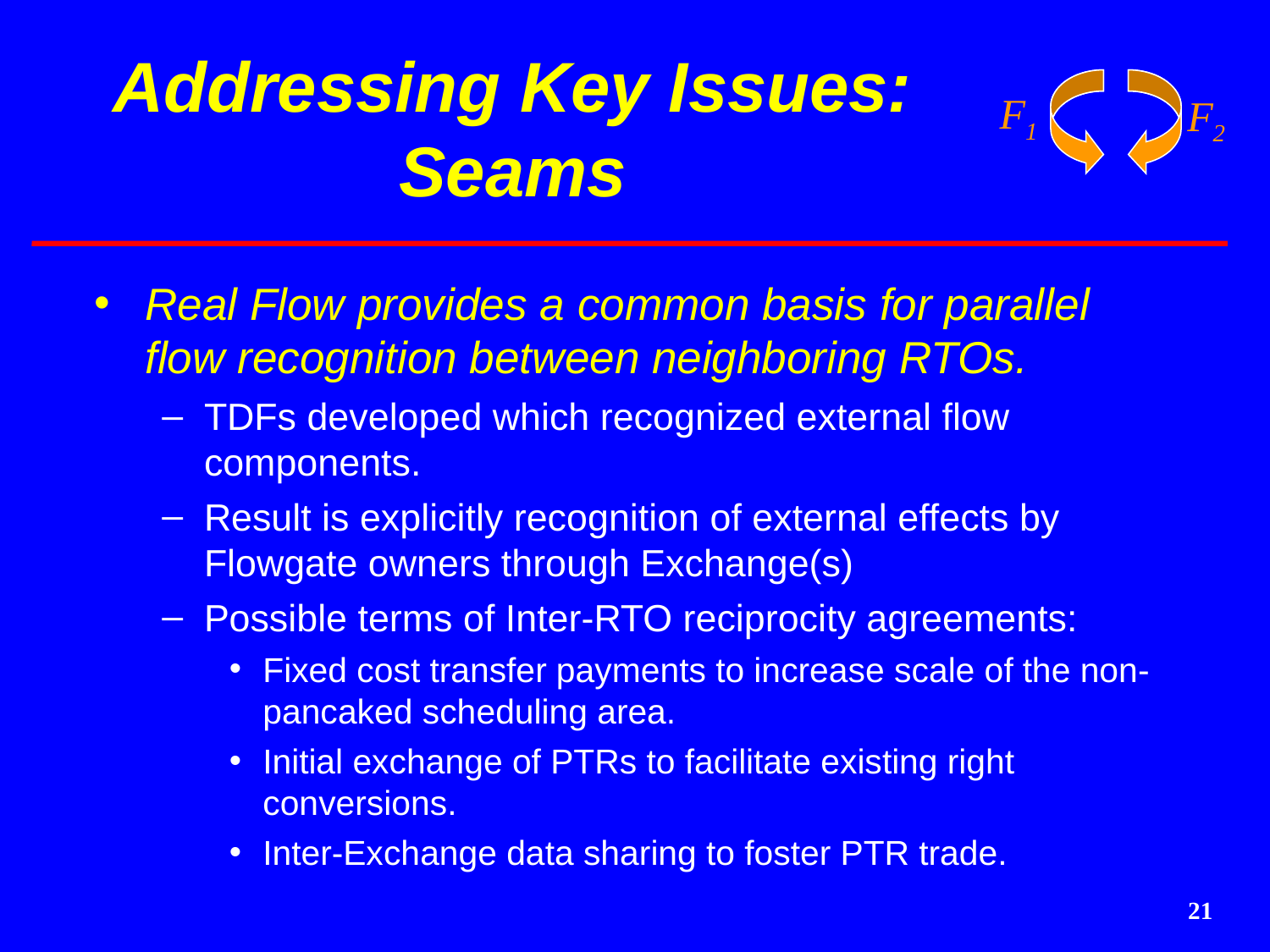

# Addressing Key Issues: Seams
Real Flow provides a common basis for parallel flow recognition between neighboring RTOs.
TDFs developed which recognized external flow components.
Result is explicitly recognition of external effects by  Flowgate owners through Exchange(s)
Possible terms of Inter-RTO reciprocity agreements:
Fixed cost transfer payments to increase scale of the non-pancaked scheduling area.
Initial exchange of PTRs to facilitate existing right conversions.
Inter-Exchange data sharing to foster PTR trade.
21